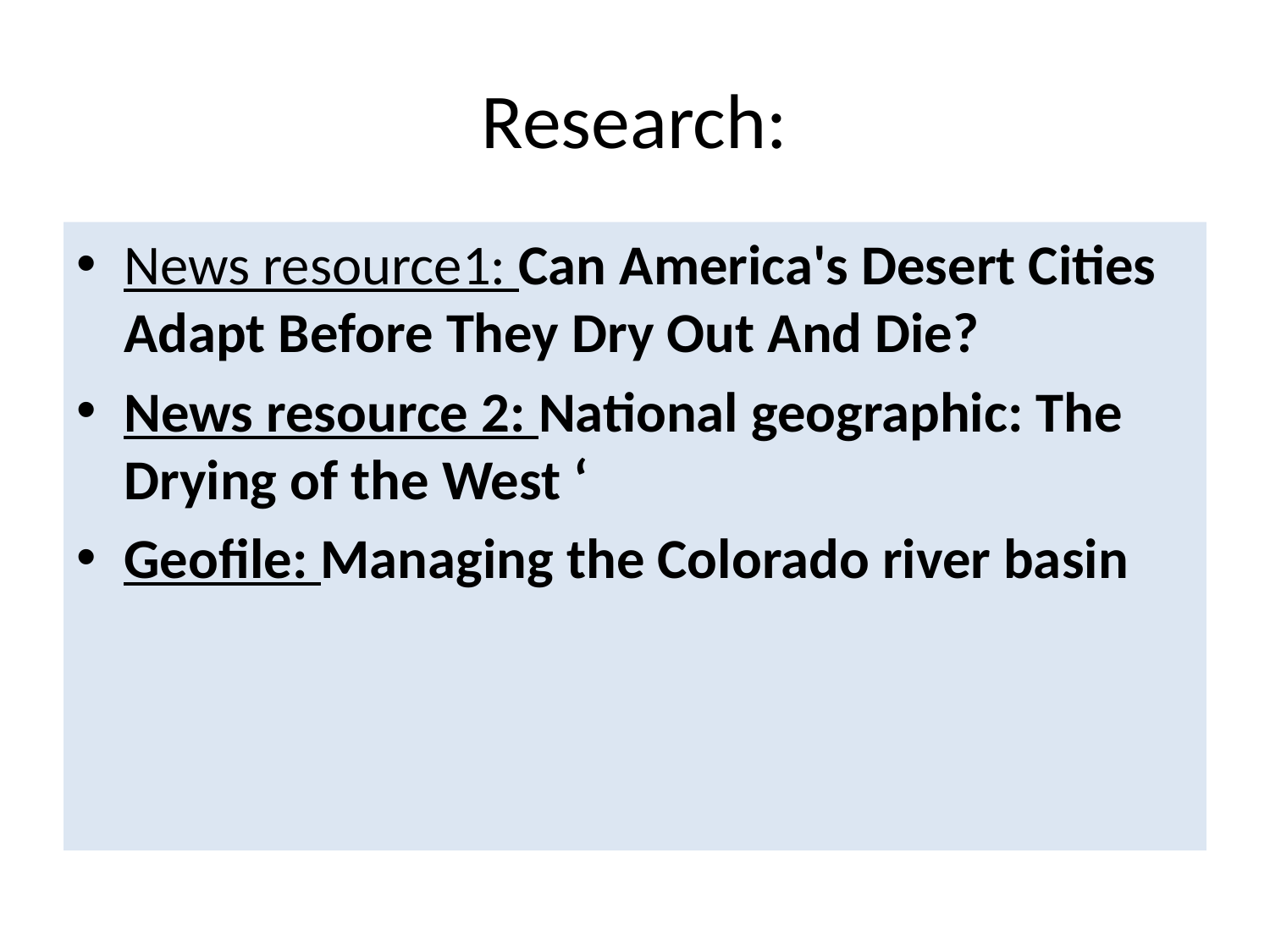

# Research:
News resource1: Can America's Desert Cities Adapt Before They Dry Out And Die?
News resource 2: National geographic: The Drying of the West ‘
Geofile: Managing the Colorado river basin